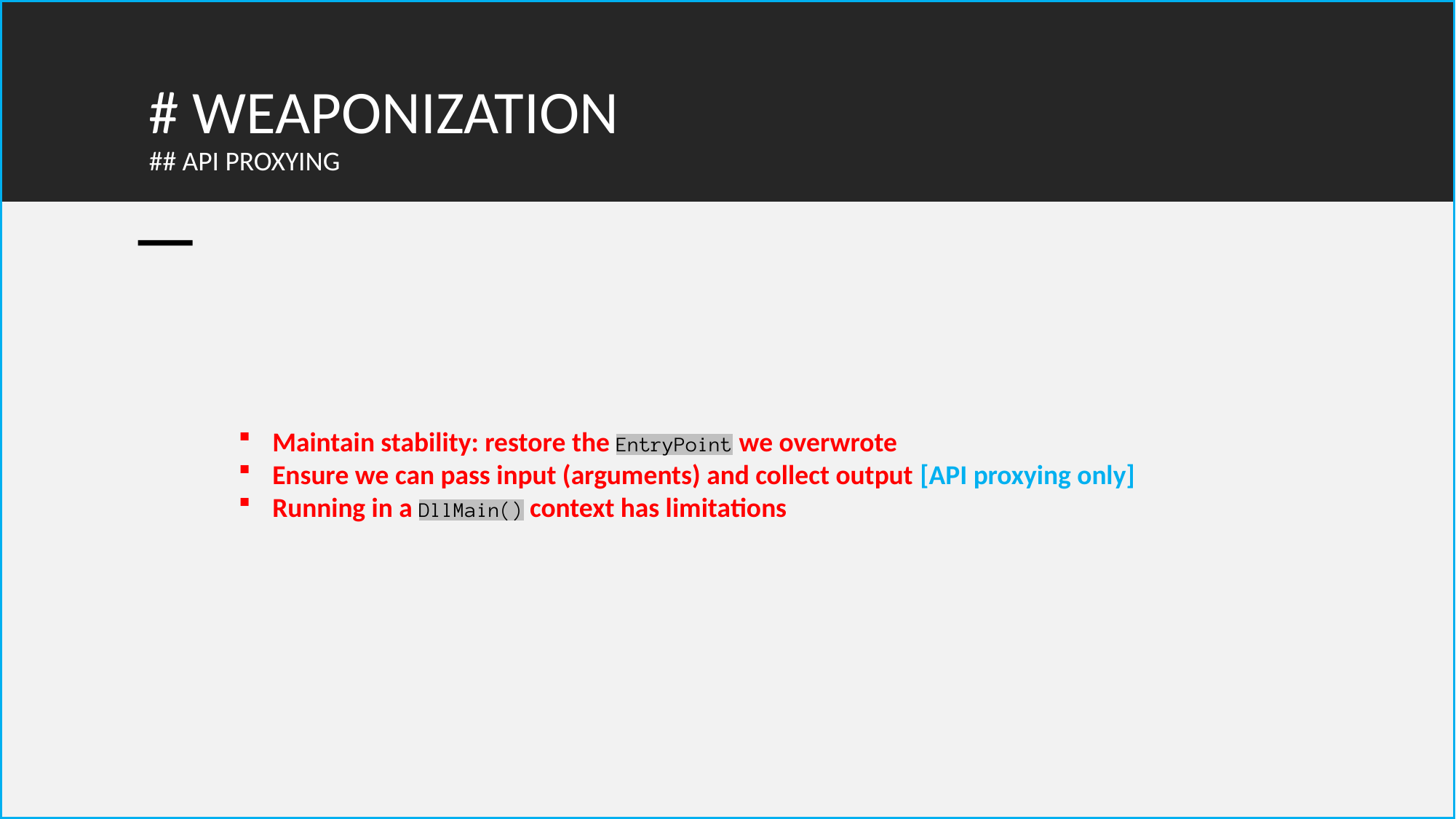

# # WEAPONIZATION ## API PROXYING

Maintain stability: restore the EntryPoint we overwrote
Ensure we can pass input (arguments) and collect output [API proxying only]
Running in a DllMain() context has limitations